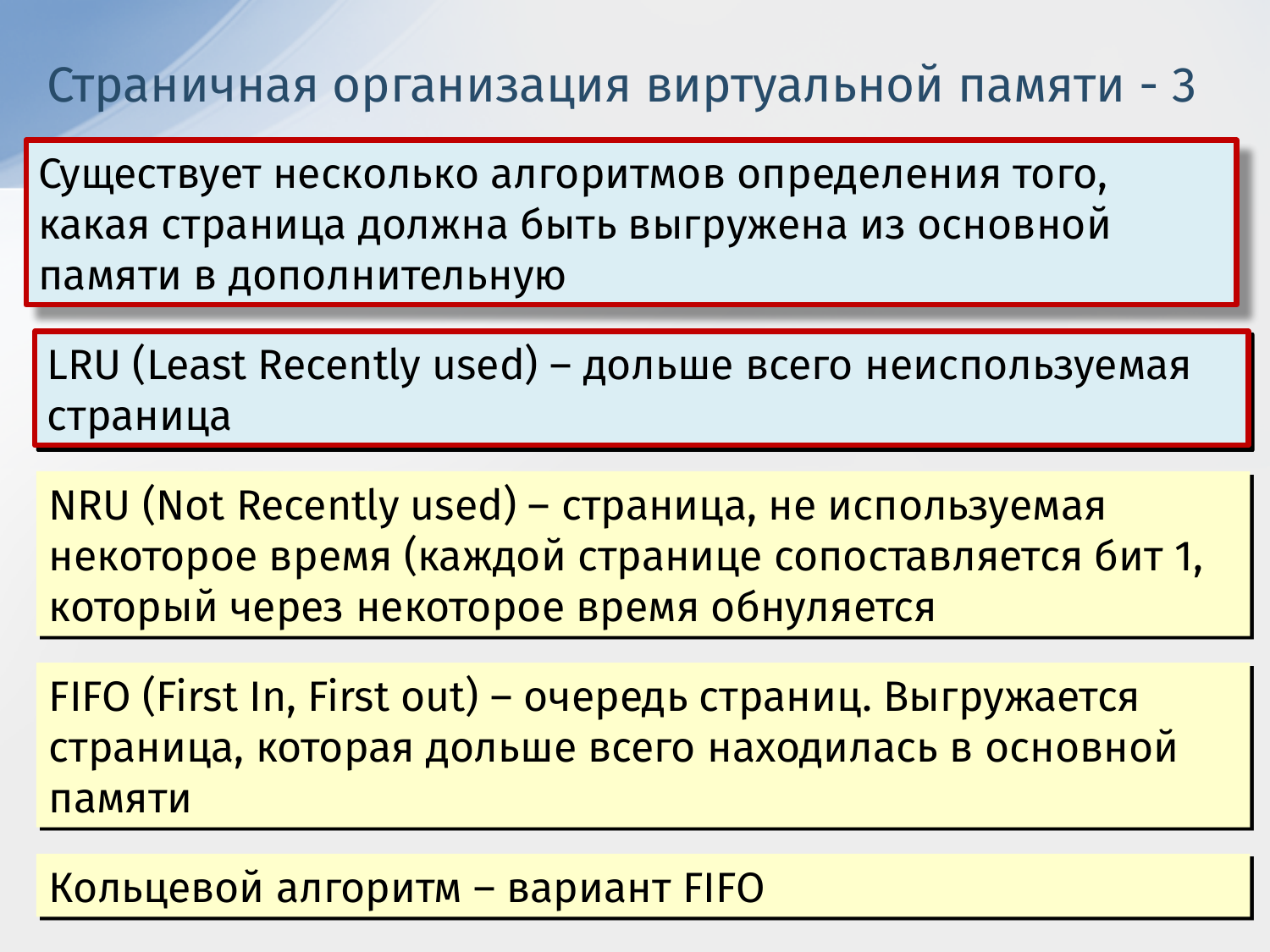

Страничная организация виртуальной памяти - 3
Существует несколько алгоритмов определения того, какая страница должна быть выгружена из основной памяти в дополнительную
LRU (Least Recently used) – дольше всего неиспользуемая страница
NRU (Not Recently used) – страница, не используемая некоторое время (каждой странице сопоставляется бит 1, который через некоторое время обнуляется
FIFO (First In, First out) – очередь страниц. Выгружается страница, которая дольше всего находилась в основной памяти
Кольцевой алгоритм – вариант FIFO